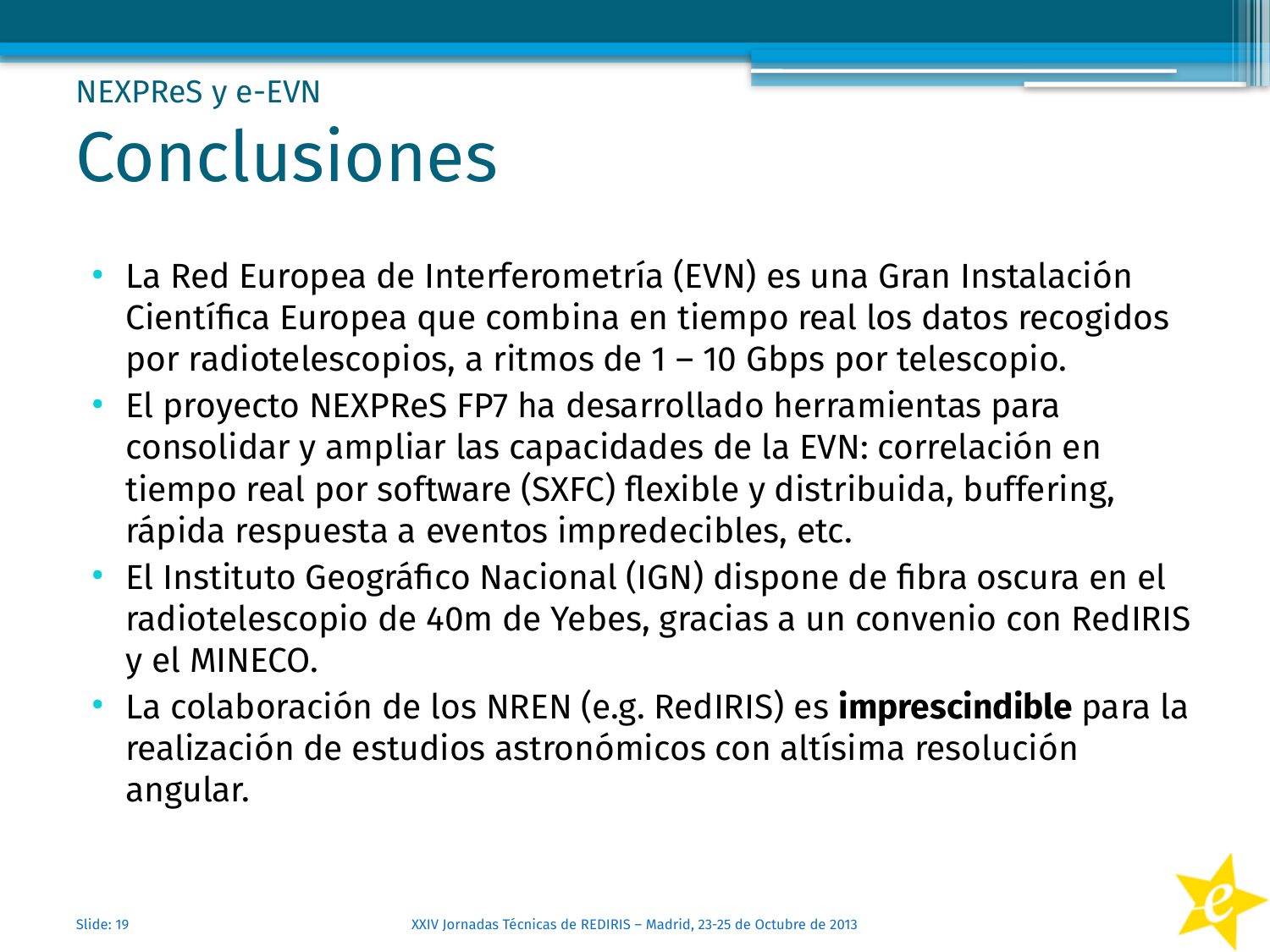

NEXPReS y e-EVN
# Conclusiones

La Red Europea de Interferometría (EVN) es una Gran Instalación Científica Europea que combina en tiempo real los datos recogidos por radiotelescopios, a ritmos de 1 – 10 Gbps por telescopio.
El proyecto NEXPReS FP7 ha desarrollado herramientas para consolidar y ampliar las capacidades de la EVN: correlación en tiempo real por software (SXFC) flexible y distribuida, buffering, rápida respuesta a eventos impredecibles, etc.
El Instituto Geográfico Nacional (IGN) dispone de fibra oscura en el radiotelescopio de 40m de Yebes, gracias a un convenio con RedIRIS y el MINECO.
La colaboración de los NREN (e.g. RedIRIS) es imprescindible para la realización de estudios astronómicos con altísima resolución angular.
Slide: 19
XXIV Jornadas Técnicas de REDIRIS – Madrid, 23-25 de Octubre de 2013